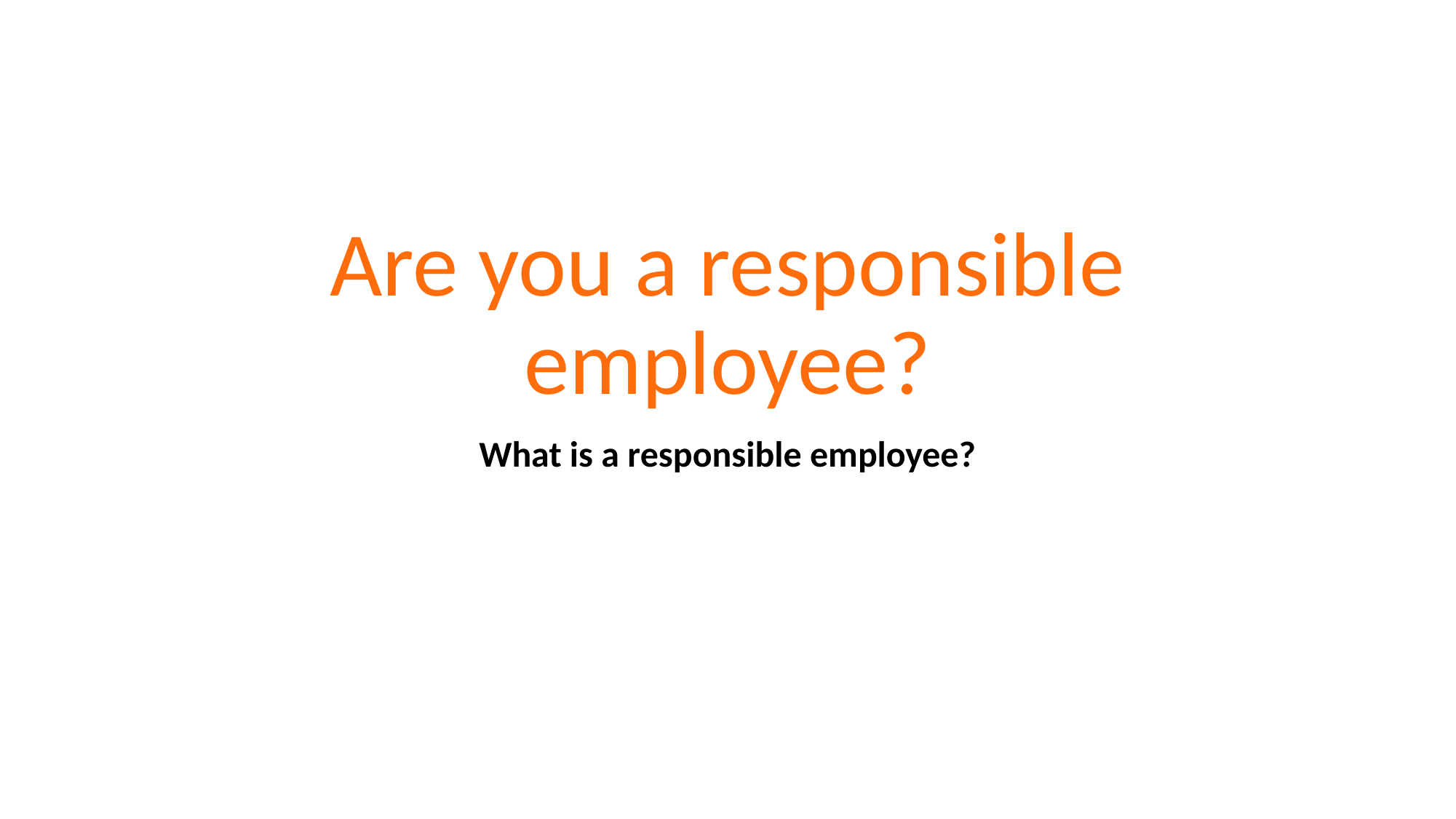

# Are you a responsible employee?
What is a responsible employee?